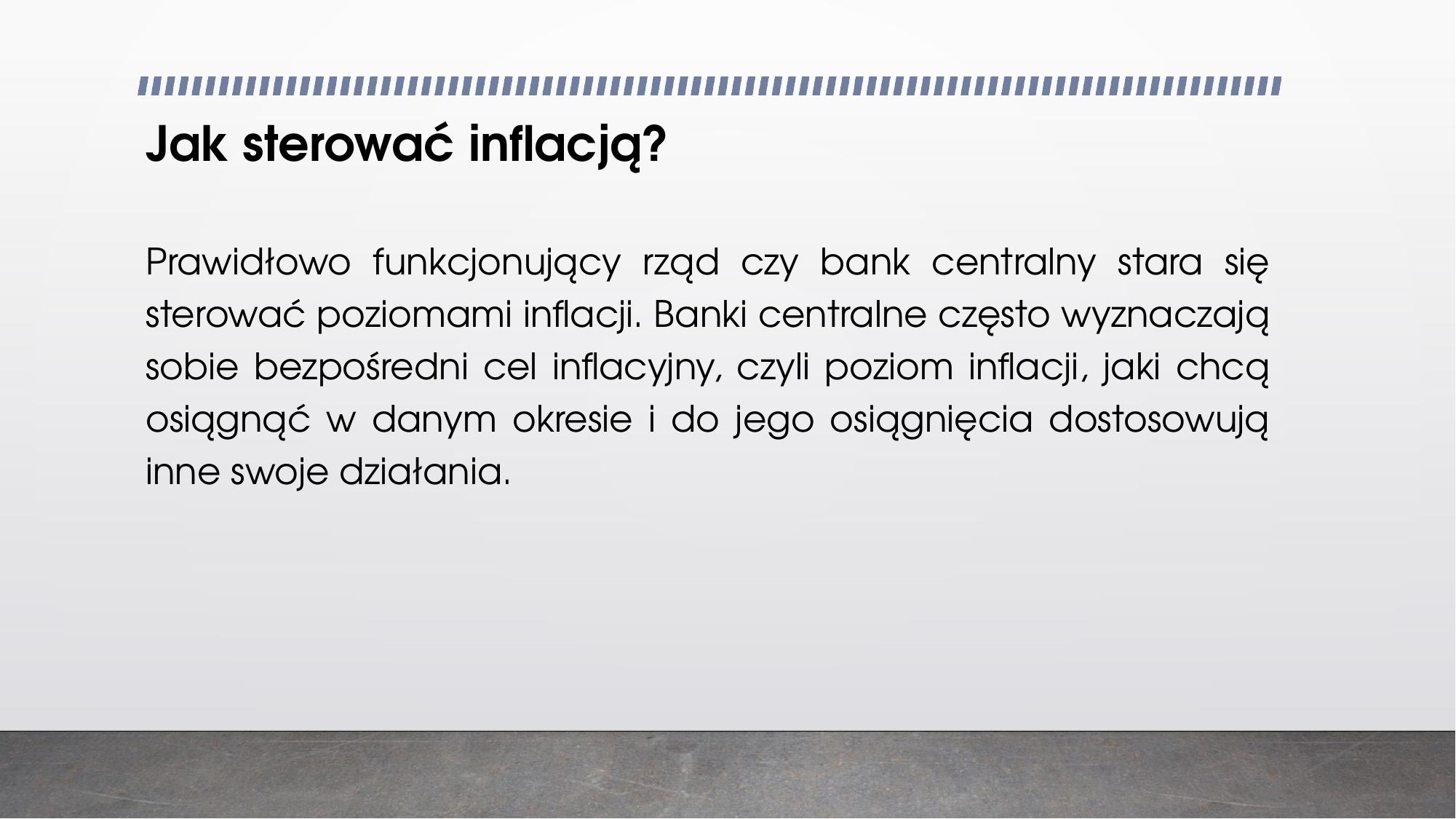

# Jak sterować inflacją?
Prawidłowo funkcjonujący rząd czy bank centralny stara się sterować poziomami inflacji. Banki centralne często wyznaczają sobie bezpośredni cel inflacyjny, czyli poziom inflacji, jaki chcą osiągnąć w danym okresie i do jego osiągnięcia dostosowują inne swoje działania.